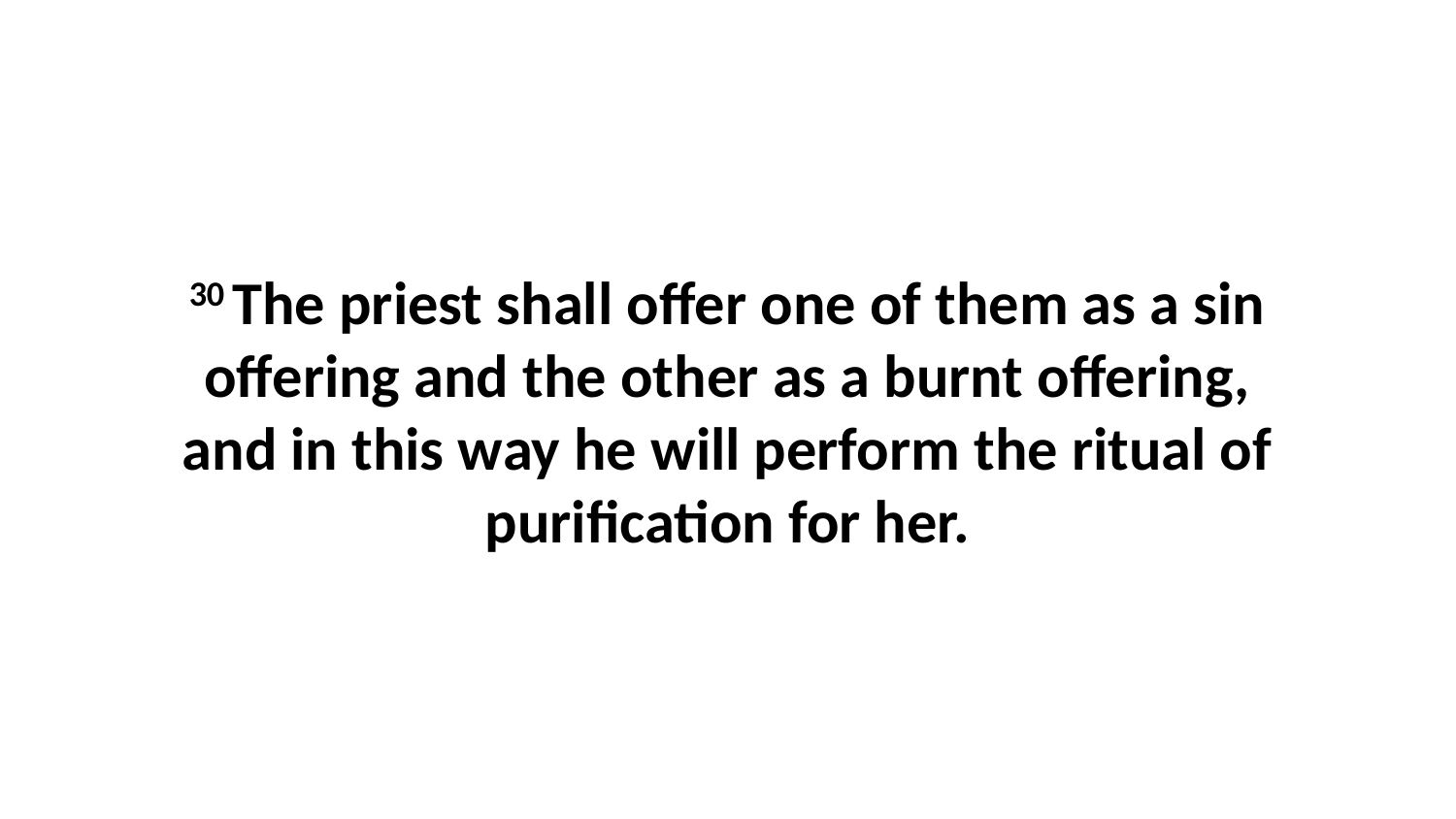

30 The priest shall offer one of them as a sin offering and the other as a burnt offering, and in this way he will perform the ritual of purification for her.